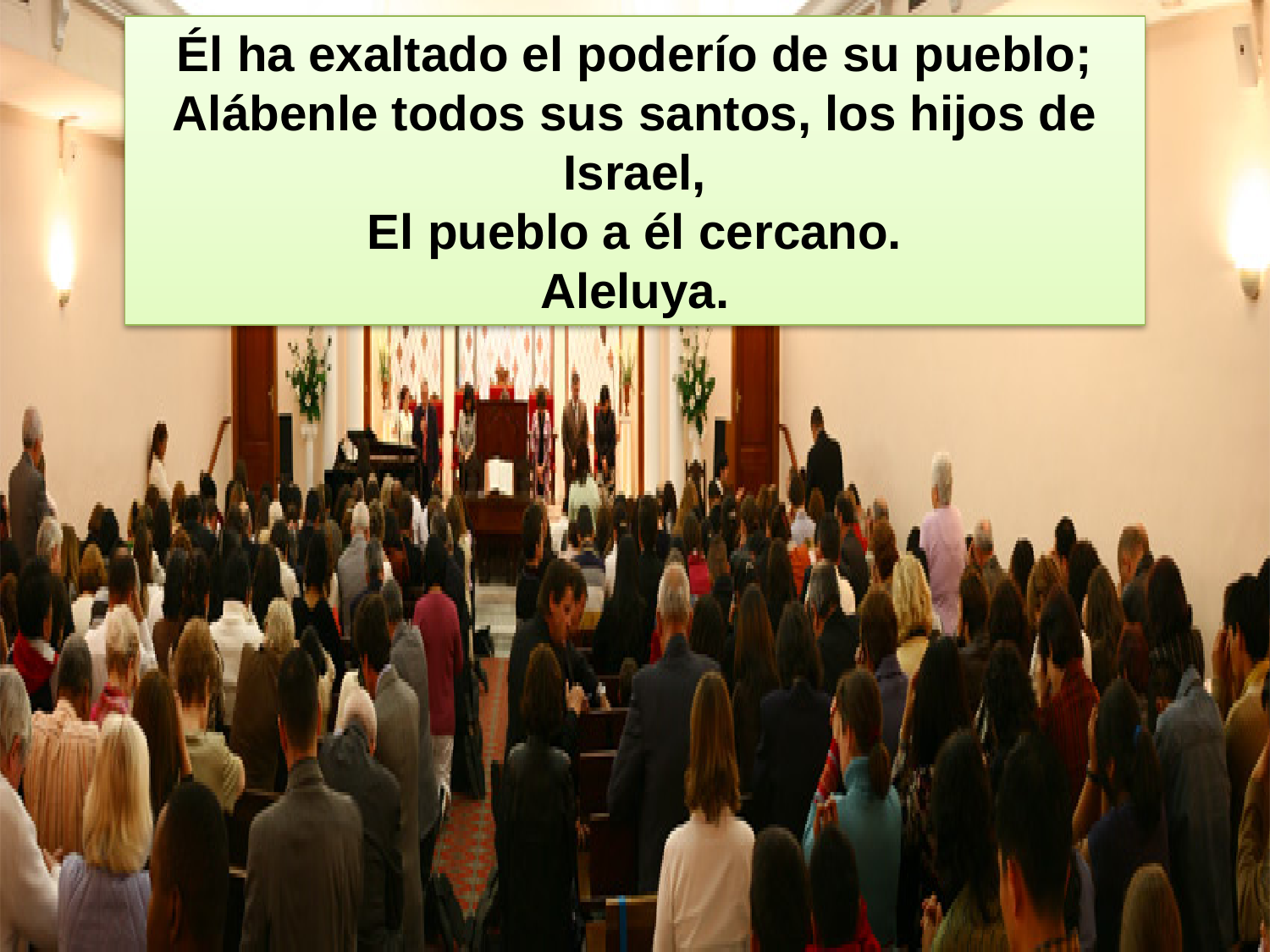

Él ha exaltado el poderío de su pueblo;
Alábenle todos sus santos, los hijos de Israel,
El pueblo a él cercano.
Aleluya.